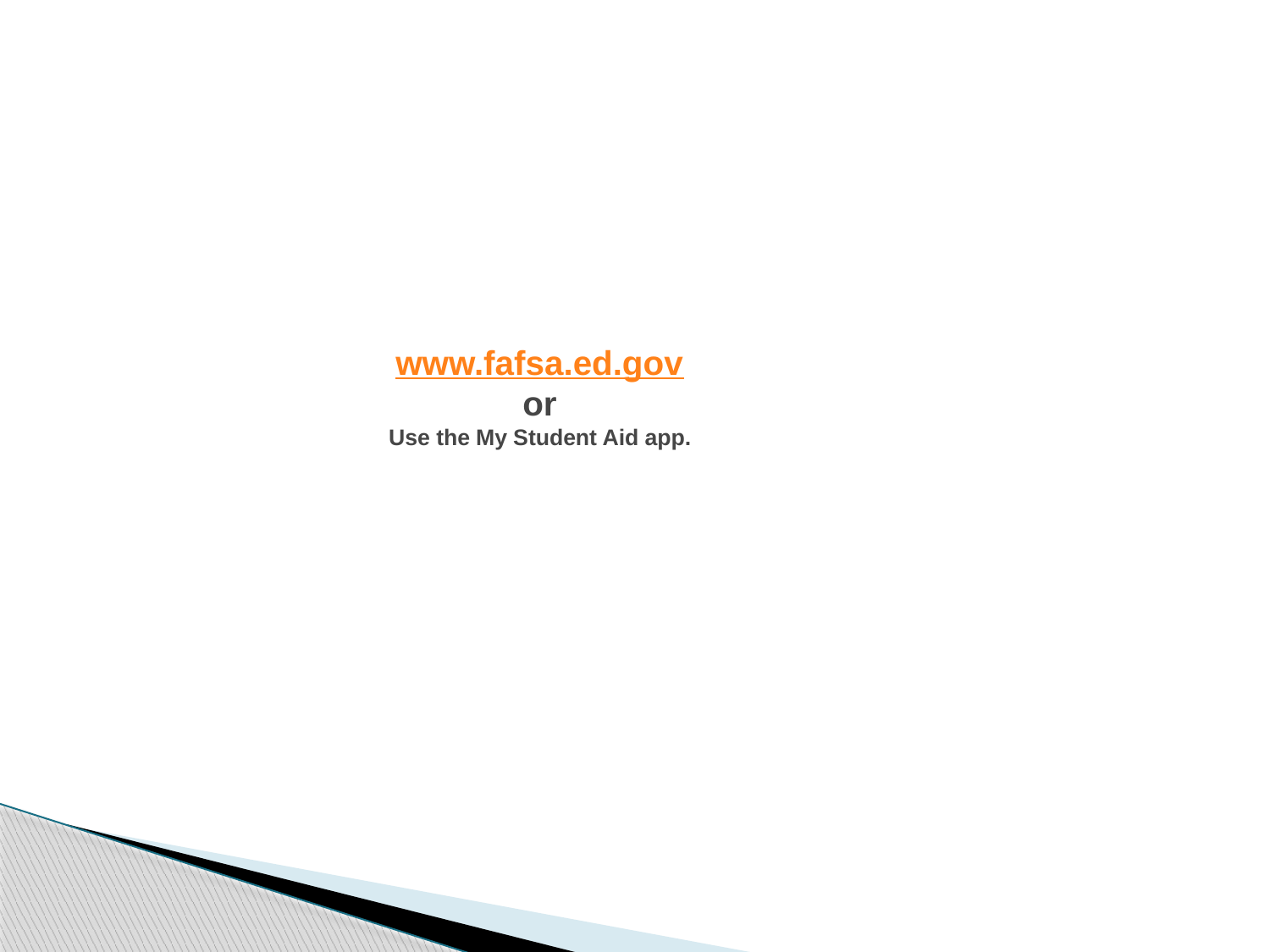

www.fafsa.ed.gov
or
Use the My Student Aid app.